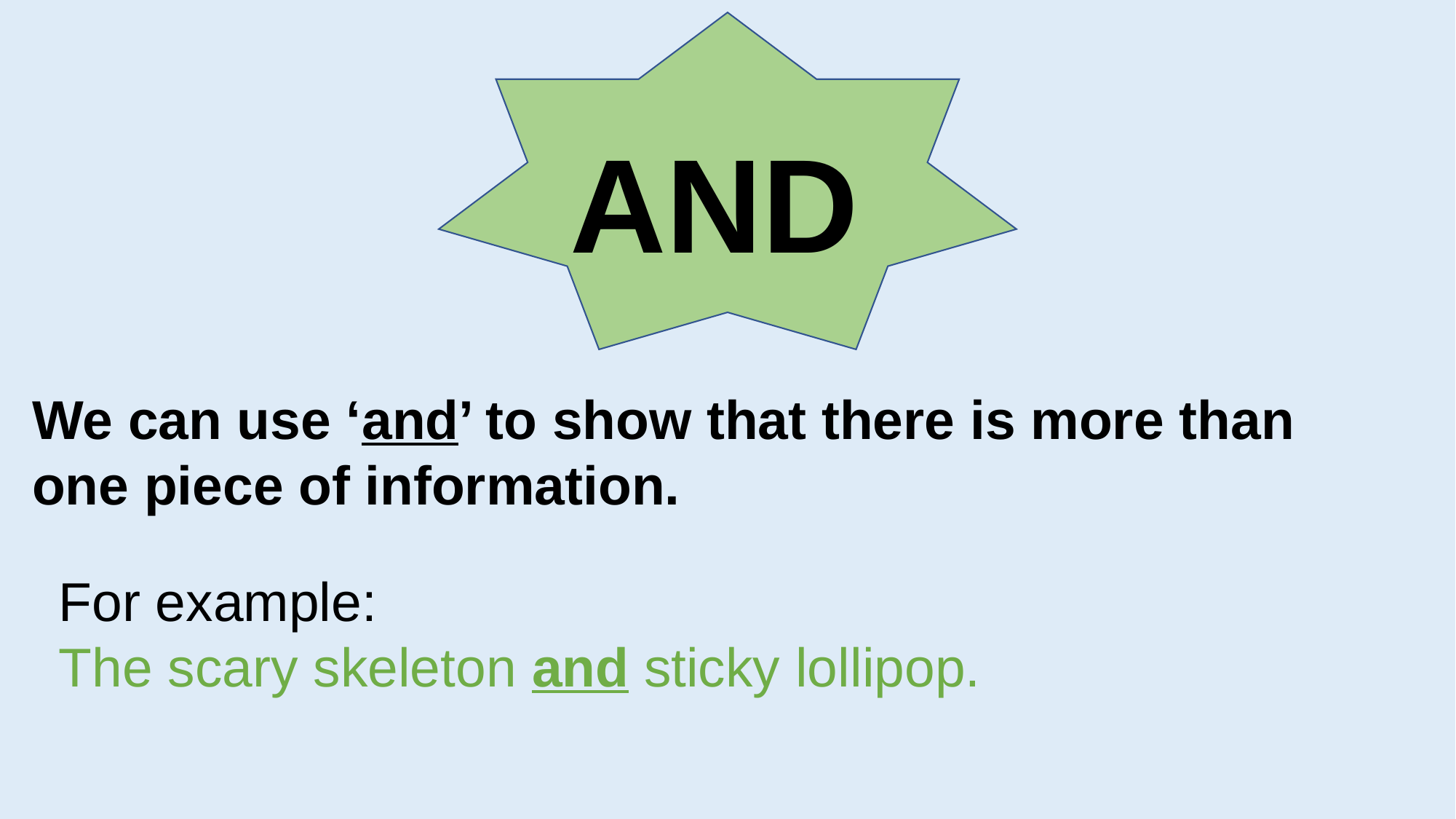

AND
We can use ‘and’ to show that there is more than one piece of information.
For example:
The scary skeleton and sticky lollipop.